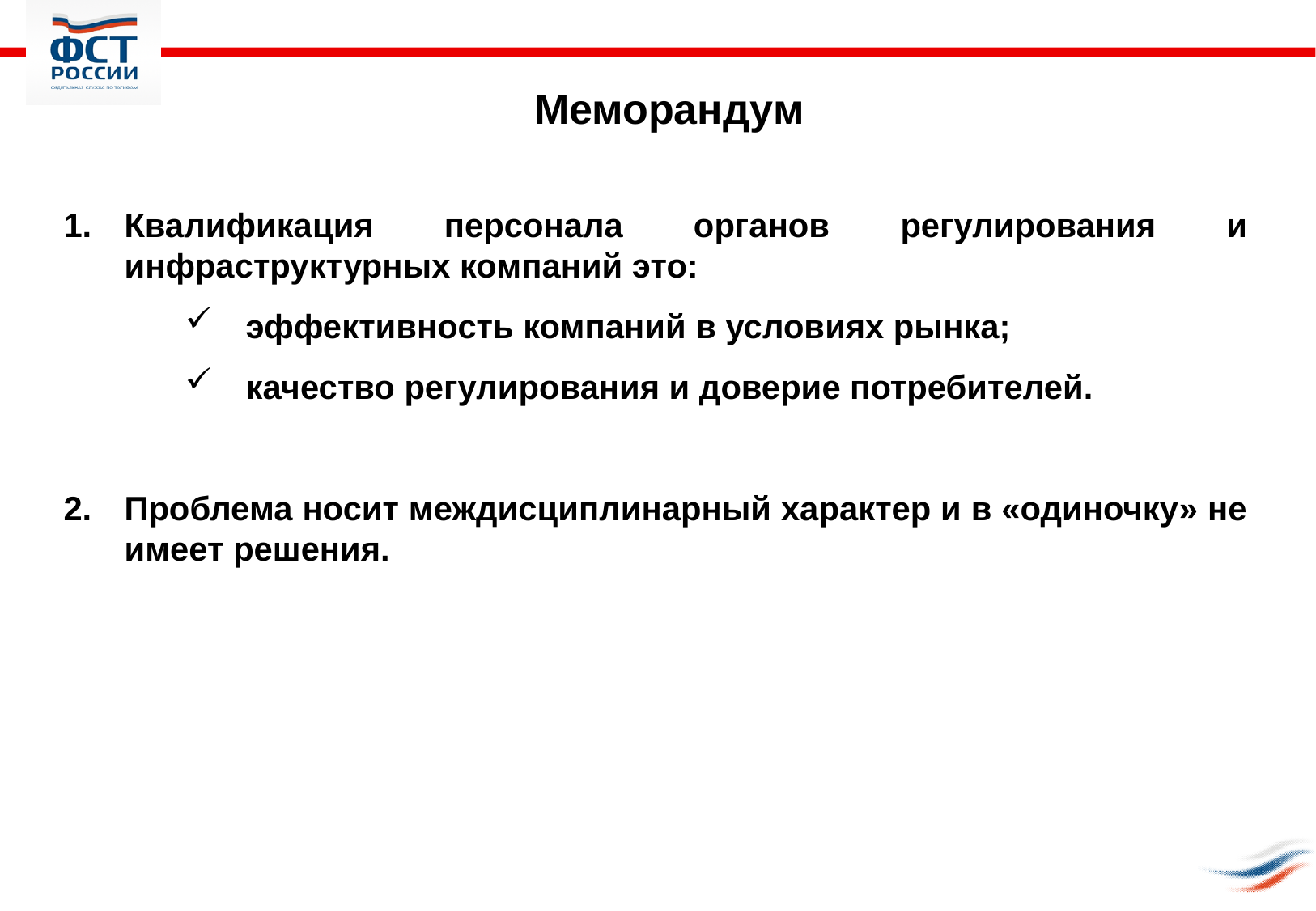

Меморандум
Квалификация персонала органов регулирования и инфраструктурных компаний это:
эффективность компаний в условиях рынка;
качество регулирования и доверие потребителей.

Проблема носит междисциплинарный характер и в «одиночку» не имеет решения.